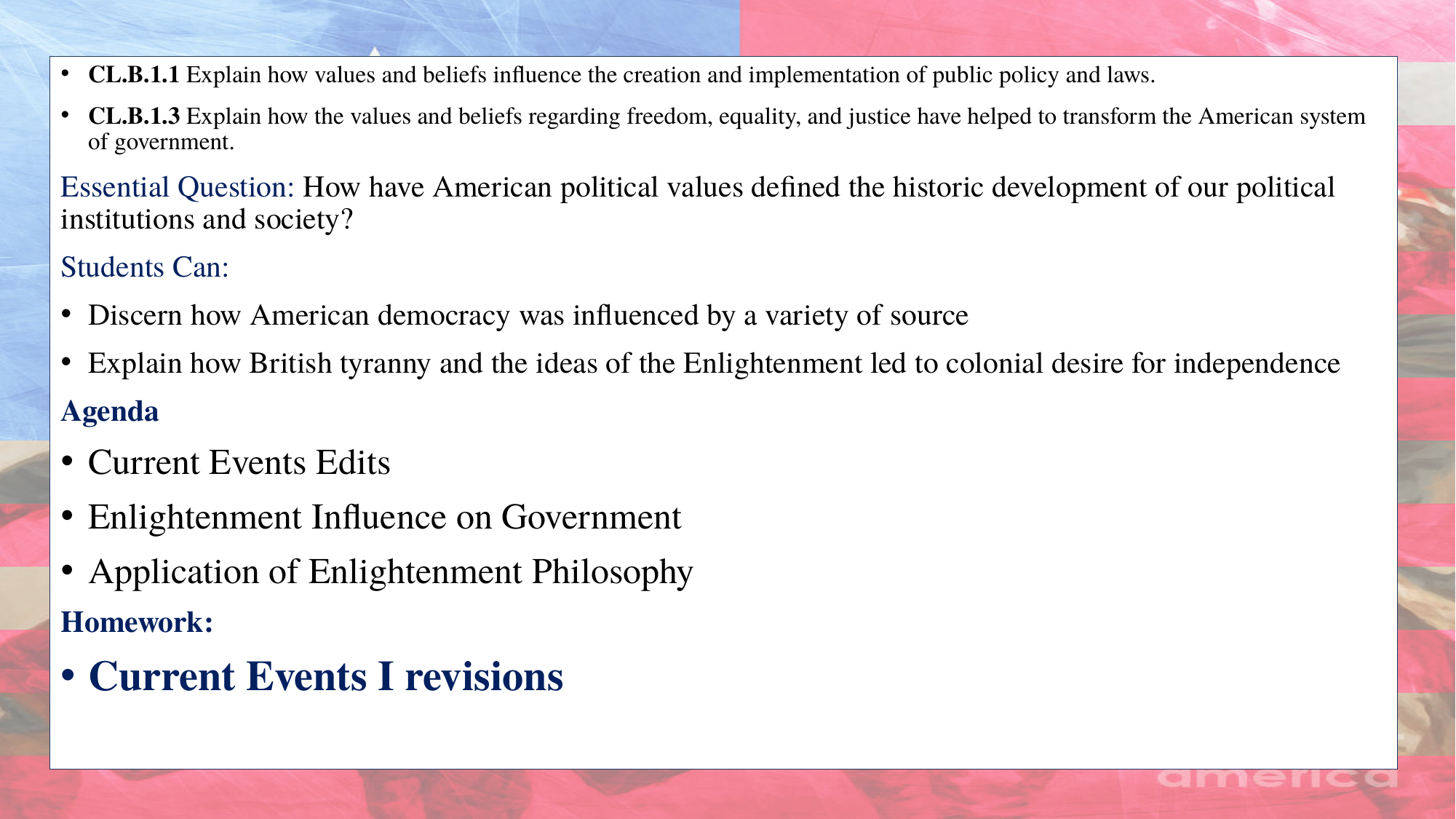

CL.B.1.1 Explain how values and beliefs influence the creation and implementation of public policy and laws.
CL.B.1.3 Explain how the values and beliefs regarding freedom, equality, and justice have helped to transform the American system of government.
Essential Question: How have American political values defined the historic development of our political institutions and society?
Students Can:
Discern how American democracy was influenced by a variety of source
Explain how British tyranny and the ideas of the Enlightenment led to colonial desire for independence
Agenda
Current Events Edits
Enlightenment Influence on Government
Application of Enlightenment Philosophy
Homework:
Current Events I revisions